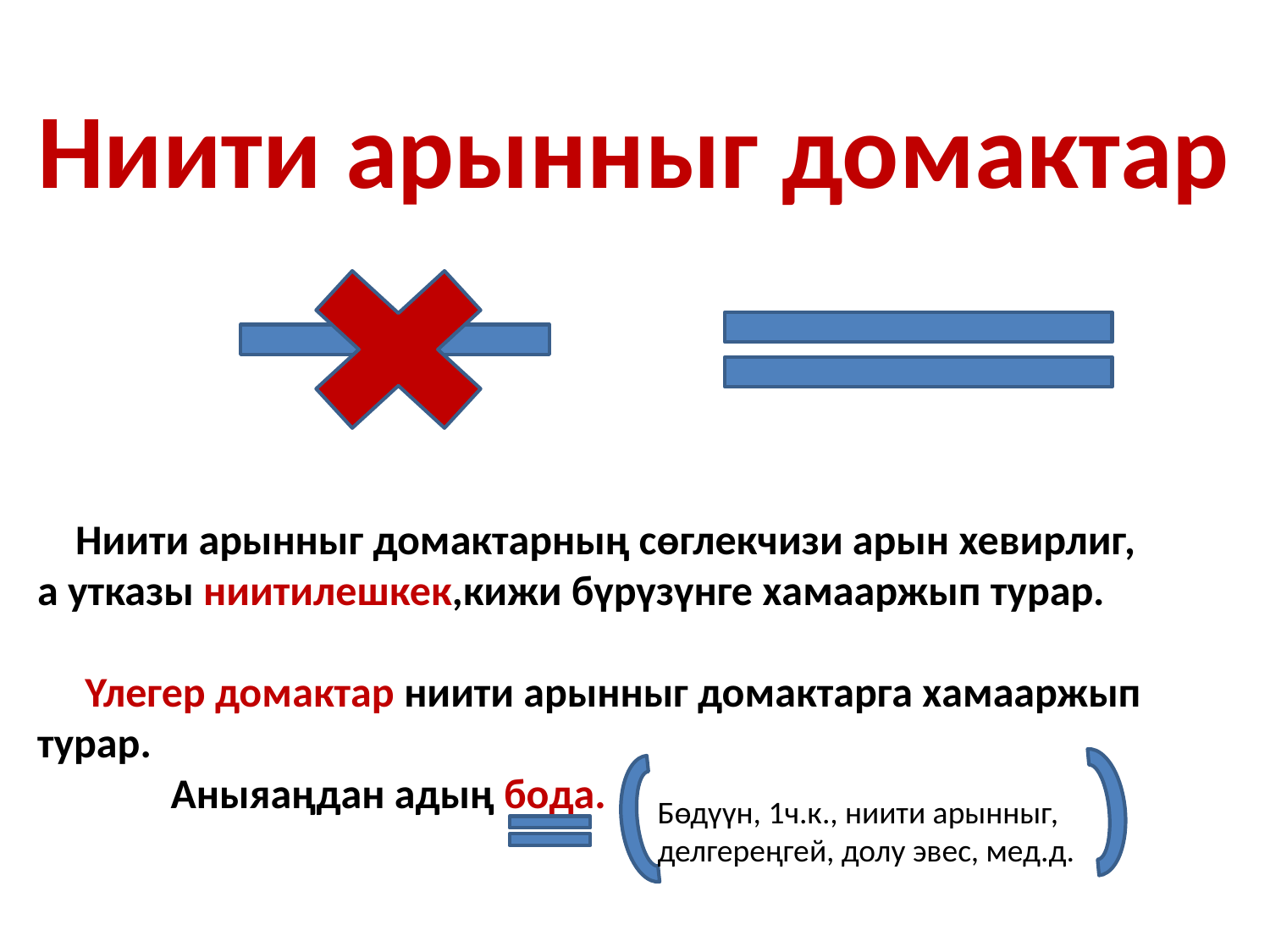

Ниити арынныг домактар

    Ниити арынныг домактарның сөглекчизи арын хевирлиг,
а утказы ниитилешкек,кижи бүрүзүнге хамааржып турар.

     Үлегер домактар ниити арынныг домактарга хамааржып турар.
              Аныяаңдан адың бода.

Бөдүүн, 1ч.к., ниити арынныг, делгереңгей, долу эвес, мед.д.